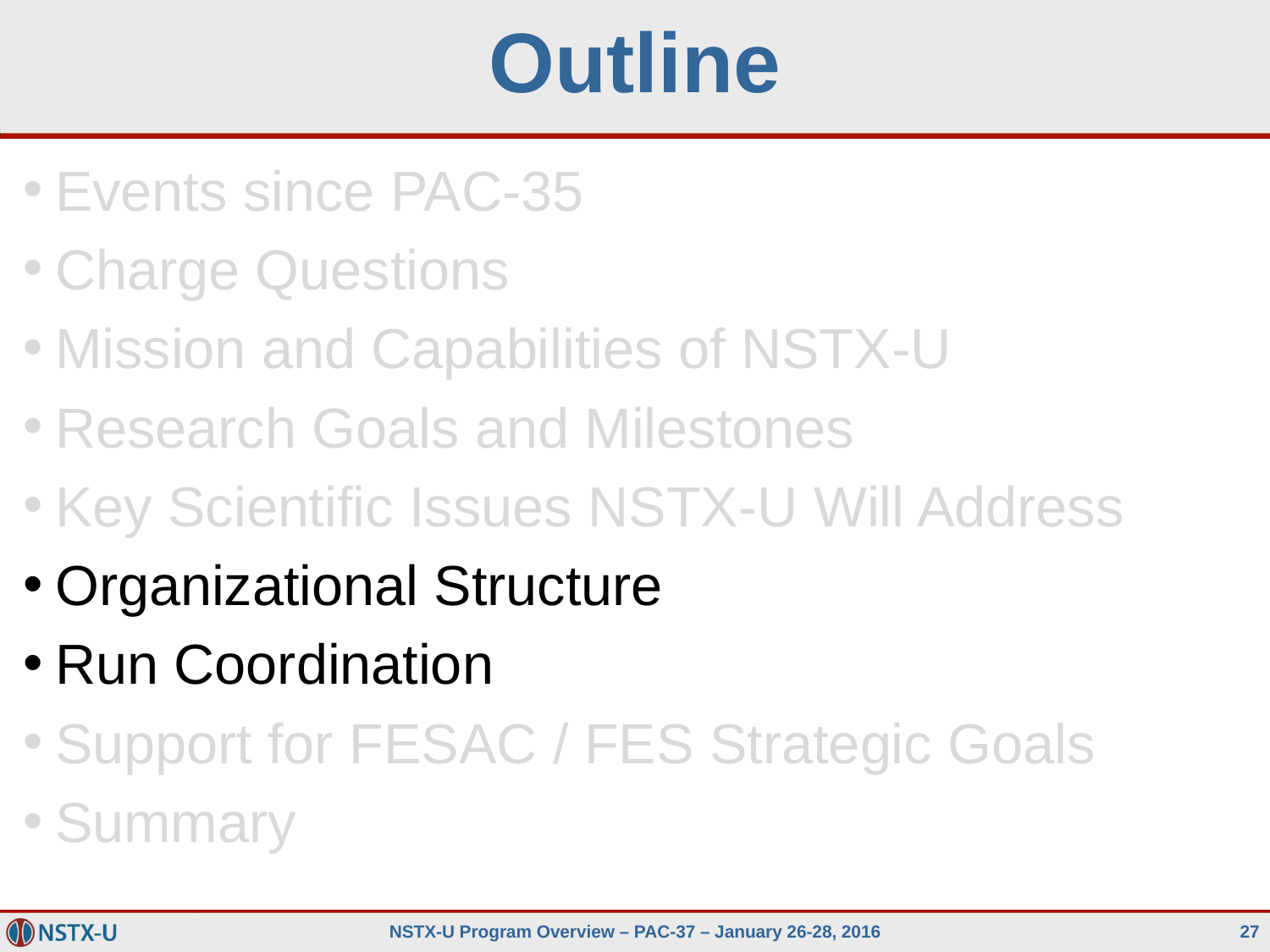

# Outline
Events since PAC-35
Charge Questions
Mission and Capabilities of NSTX-U
Research Goals and Milestones
Key Scientific Issues NSTX-U Will Address
Organizational Structure
Run Coordination
Support for FESAC / FES Strategic Goals
Summary